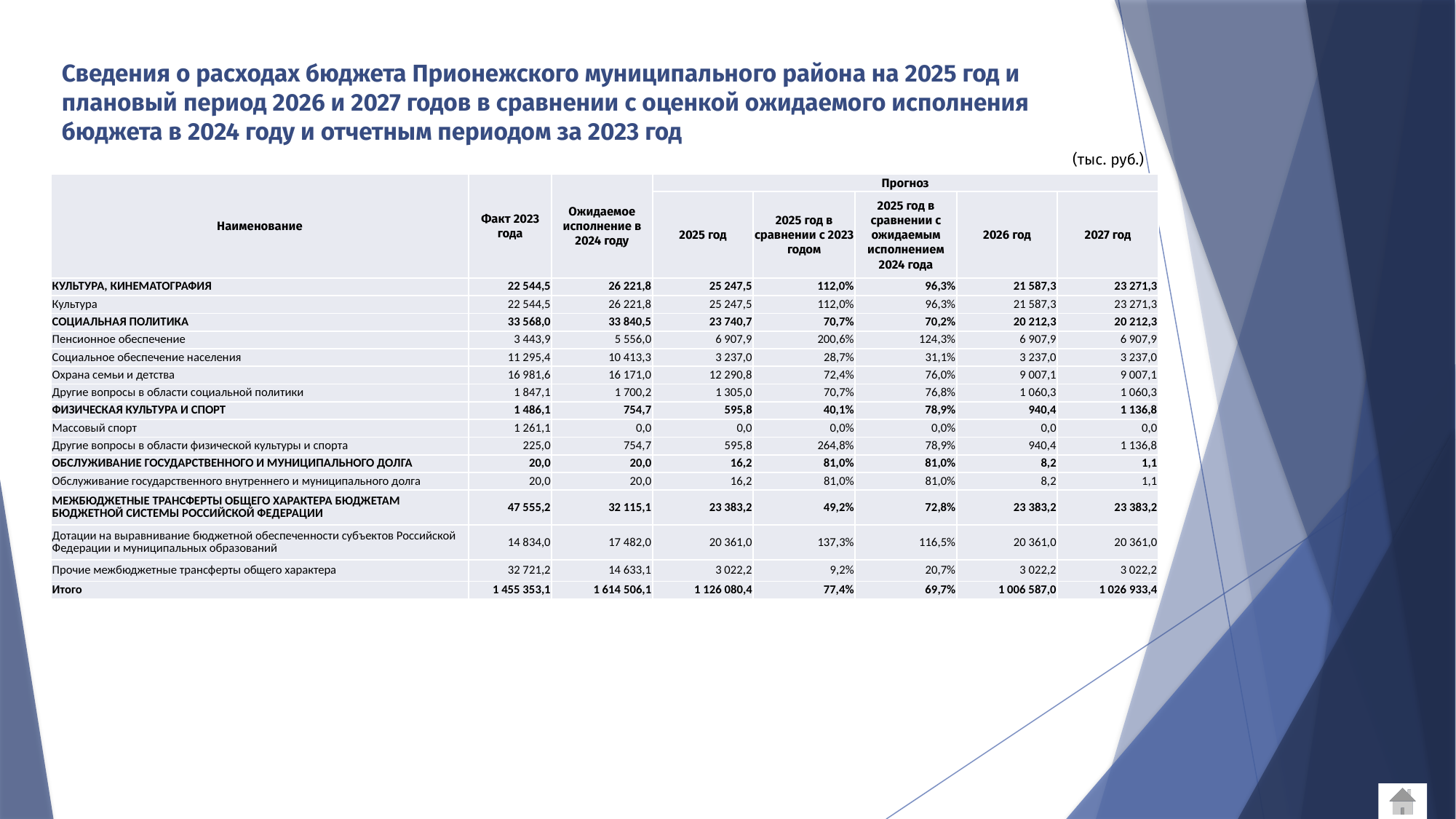

# Сведения о расходах бюджета Прионежского муниципального района на 2025 год и плановый период 2026 и 2027 годов в сравнении с оценкой ожидаемого исполнения бюджета в 2024 году и отчетным периодом за 2023 год
(тыс. руб.)
| Наименование | Факт 2023 года | Ожидаемое исполнение в 2024 году | Прогноз |  |  |  |  |
| --- | --- | --- | --- | --- | --- | --- | --- |
|  |  |  | 2025 год | 2025 год в сравнении с 2023 годом | 2025 год в сравнении с ожидаемым исполнением 2024 года | 2026 год | 2027 год |
| КУЛЬТУРА, КИНЕМАТОГРАФИЯ | 22 544,5 | 26 221,8 | 25 247,5 | 112,0% | 96,3% | 21 587,3 | 23 271,3 |
| Культура | 22 544,5 | 26 221,8 | 25 247,5 | 112,0% | 96,3% | 21 587,3 | 23 271,3 |
| СОЦИАЛЬНАЯ ПОЛИТИКА | 33 568,0 | 33 840,5 | 23 740,7 | 70,7% | 70,2% | 20 212,3 | 20 212,3 |
| Пенсионное обеспечение | 3 443,9 | 5 556,0 | 6 907,9 | 200,6% | 124,3% | 6 907,9 | 6 907,9 |
| Социальное обеспечение населения | 11 295,4 | 10 413,3 | 3 237,0 | 28,7% | 31,1% | 3 237,0 | 3 237,0 |
| Охрана семьи и детства | 16 981,6 | 16 171,0 | 12 290,8 | 72,4% | 76,0% | 9 007,1 | 9 007,1 |
| Другие вопросы в области социальной политики | 1 847,1 | 1 700,2 | 1 305,0 | 70,7% | 76,8% | 1 060,3 | 1 060,3 |
| ФИЗИЧЕСКАЯ КУЛЬТУРА И СПОРТ | 1 486,1 | 754,7 | 595,8 | 40,1% | 78,9% | 940,4 | 1 136,8 |
| Массовый спорт | 1 261,1 | 0,0 | 0,0 | 0,0% | 0,0% | 0,0 | 0,0 |
| Другие вопросы в области физической культуры и спорта | 225,0 | 754,7 | 595,8 | 264,8% | 78,9% | 940,4 | 1 136,8 |
| ОБСЛУЖИВАНИЕ ГОСУДАРСТВЕННОГО И МУНИЦИПАЛЬНОГО ДОЛГА | 20,0 | 20,0 | 16,2 | 81,0% | 81,0% | 8,2 | 1,1 |
| Обслуживание государственного внутреннего и муниципального долга | 20,0 | 20,0 | 16,2 | 81,0% | 81,0% | 8,2 | 1,1 |
| МЕЖБЮДЖЕТНЫЕ ТРАНСФЕРТЫ ОБЩЕГО ХАРАКТЕРА БЮДЖЕТАМ БЮДЖЕТНОЙ СИСТЕМЫ РОССИЙСКОЙ ФЕДЕРАЦИИ | 47 555,2 | 32 115,1 | 23 383,2 | 49,2% | 72,8% | 23 383,2 | 23 383,2 |
| Дотации на выравнивание бюджетной обеспеченности субъектов Российской Федерации и муниципальных образований | 14 834,0 | 17 482,0 | 20 361,0 | 137,3% | 116,5% | 20 361,0 | 20 361,0 |
| Прочие межбюджетные трансферты общего характера | 32 721,2 | 14 633,1 | 3 022,2 | 9,2% | 20,7% | 3 022,2 | 3 022,2 |
| Итого | 1 455 353,1 | 1 614 506,1 | 1 126 080,4 | 77,4% | 69,7% | 1 006 587,0 | 1 026 933,4 |